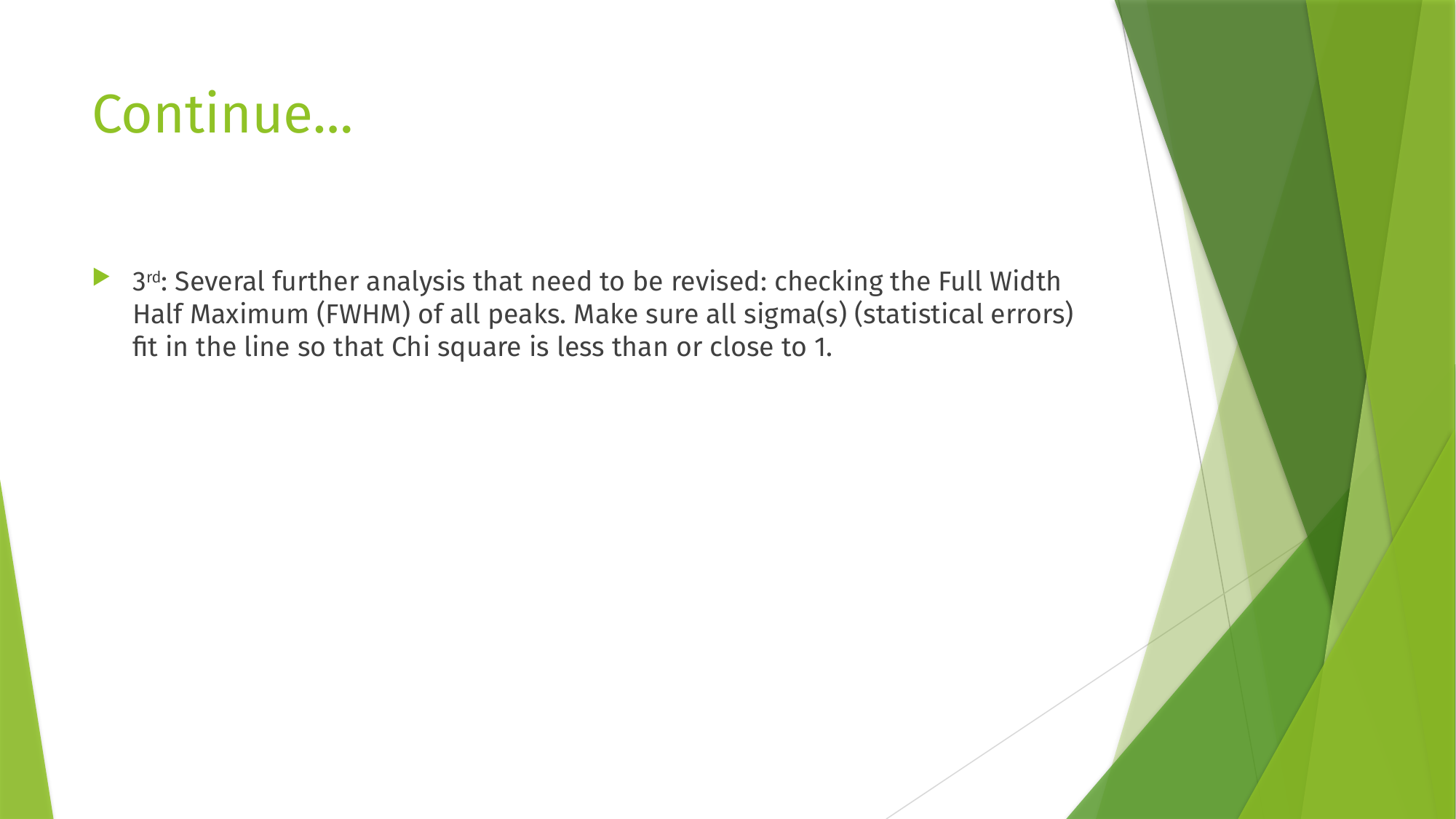

# Continue…
3rd: Several further analysis that need to be revised: checking the Full Width Half Maximum (FWHM) of all peaks. Make sure all sigma(s) (statistical errors) fit in the line so that Chi square is less than or close to 1.